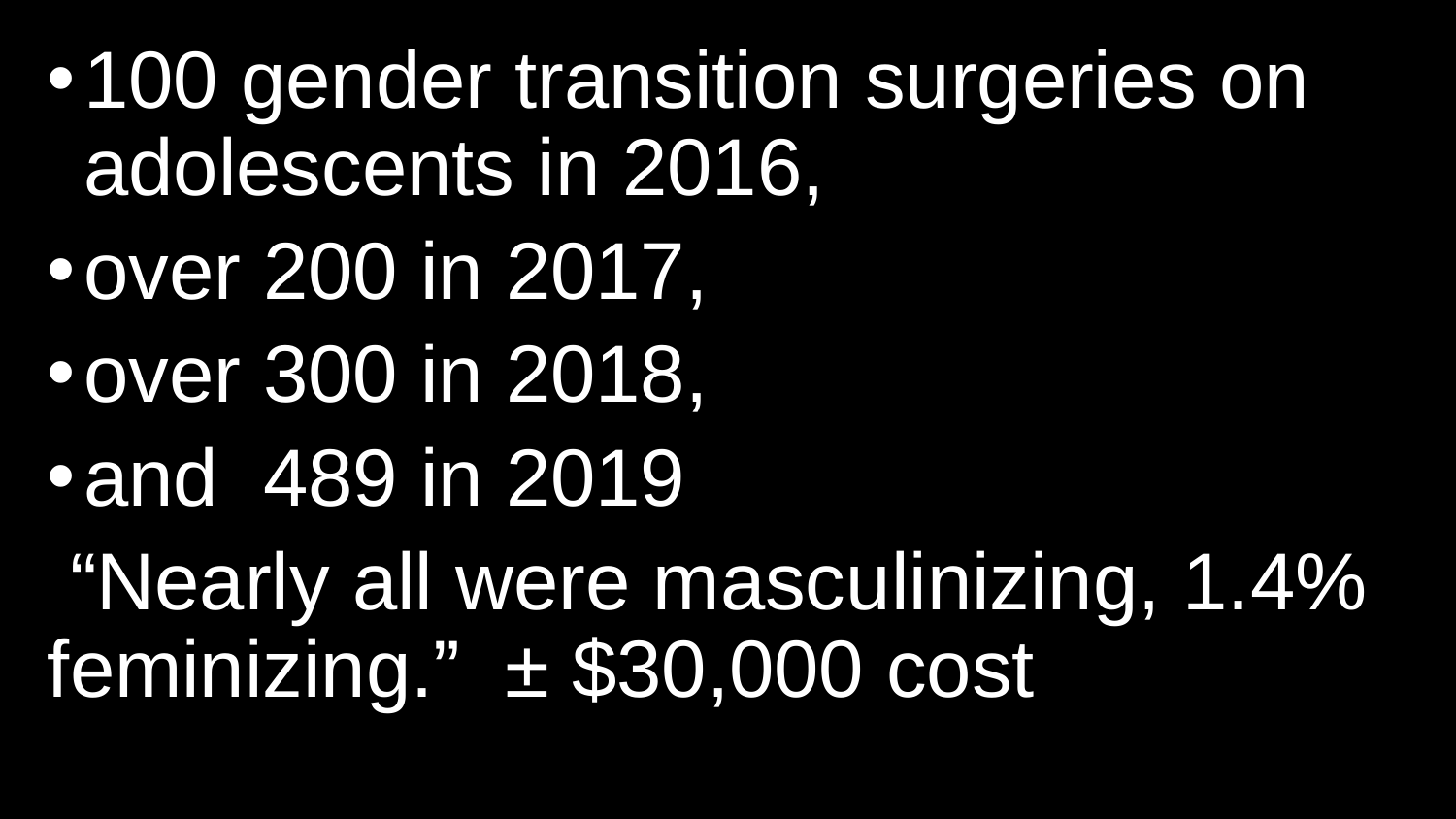

100 gender transition surgeries on adolescents in 2016,
over 200 in 2017,
over 300 in 2018,
and  489 in 2019
 “Nearly all were masculinizing, 1.4% feminizing.”  ± $30,000 cost